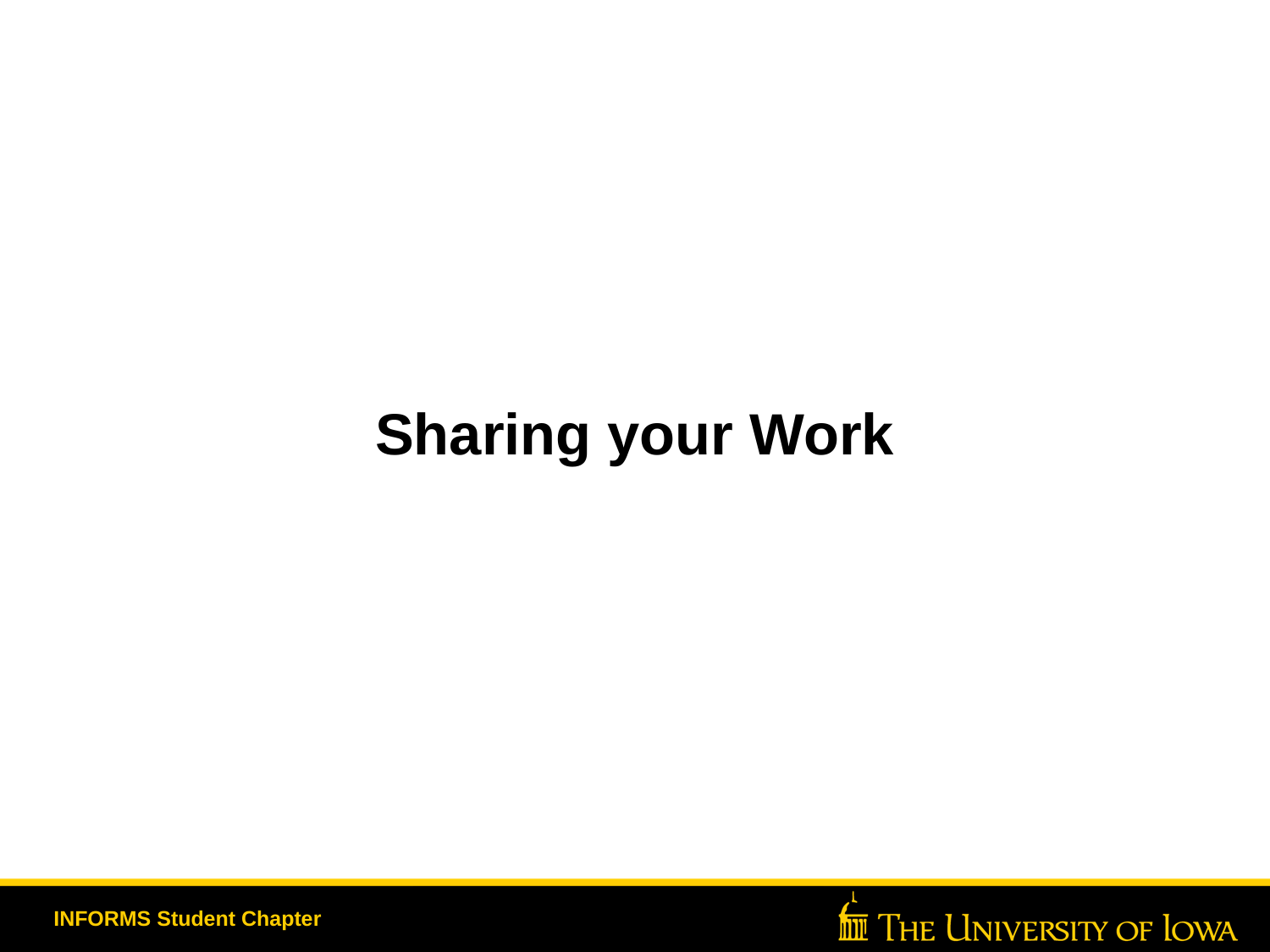

# Sharing your Work
INFORMS Student Chapter